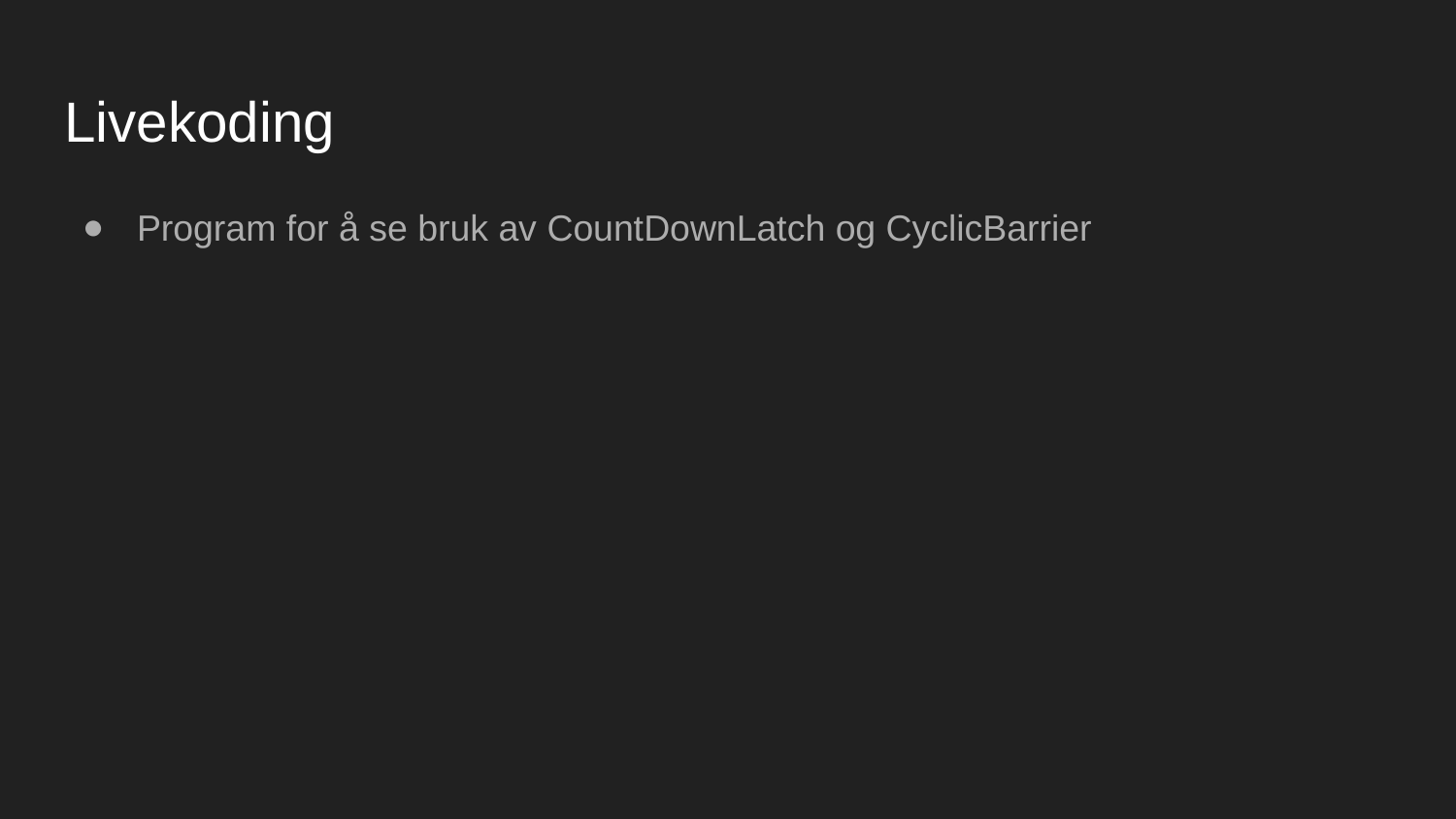

# Livekoding
Program for å se bruk av CountDownLatch og CyclicBarrier